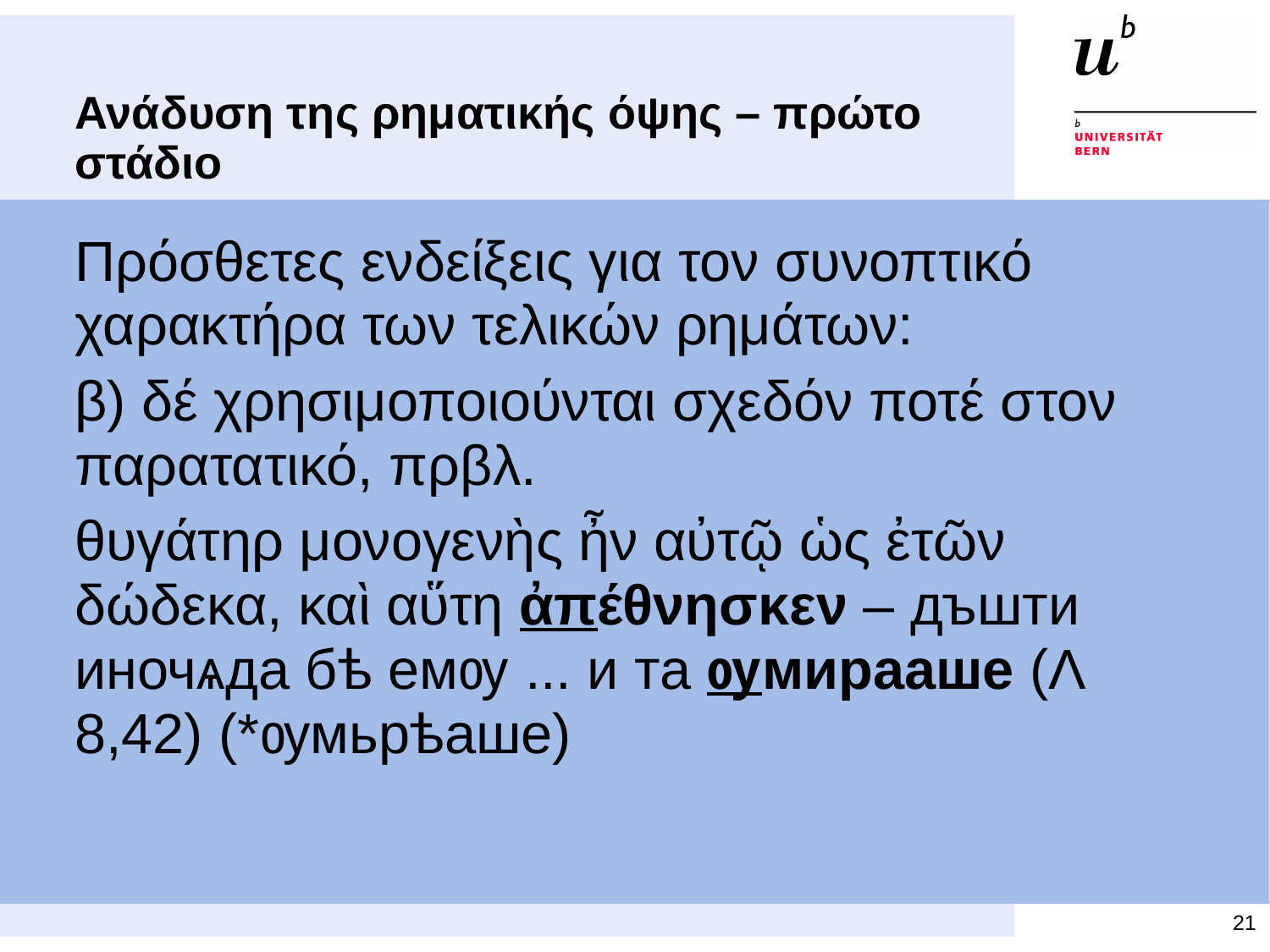

# Ανάδυση της ρηματικής όψης – πρώτο στάδιο
Πρόσθετες ενδείξεις για τον συνοπτικό χαρακτήρα των τελικών ρημάτων:
β) δέ χρησιμοποιούνται σχεδόν ποτέ στον παρατατικό, πρβλ.
θυγάτηρ μονογενὴς ἦν αὐτῷ ὡς ἐτῶν δώδεκα, καὶ αὕτη ἀπέθνησκεν – дъшти иночѧда б­ѣ емѹ ... и та ѹмирааше (Λ 8,42) (*ѹмьрѣаше)

21